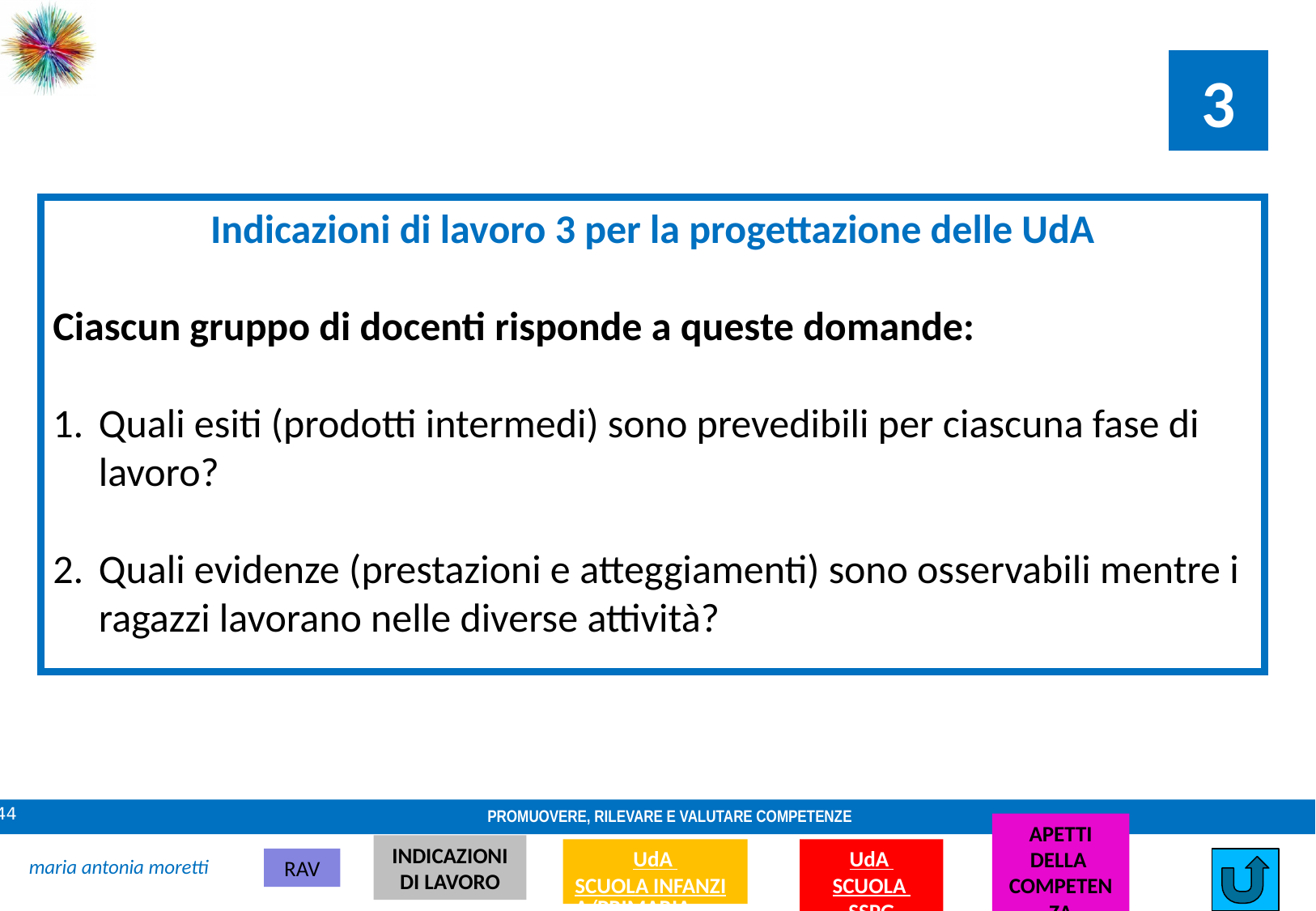

3
Indicazioni di lavoro 3 per la progettazione delle UdA

Ciascun gruppo di docenti risponde a queste domande:

Quali esiti (prodotti intermedi) sono prevedibili per ciascuna fase di lavoro?

Quali evidenze (prestazioni e atteggiamenti) sono osservabili mentre i ragazzi lavorano nelle diverse attività?